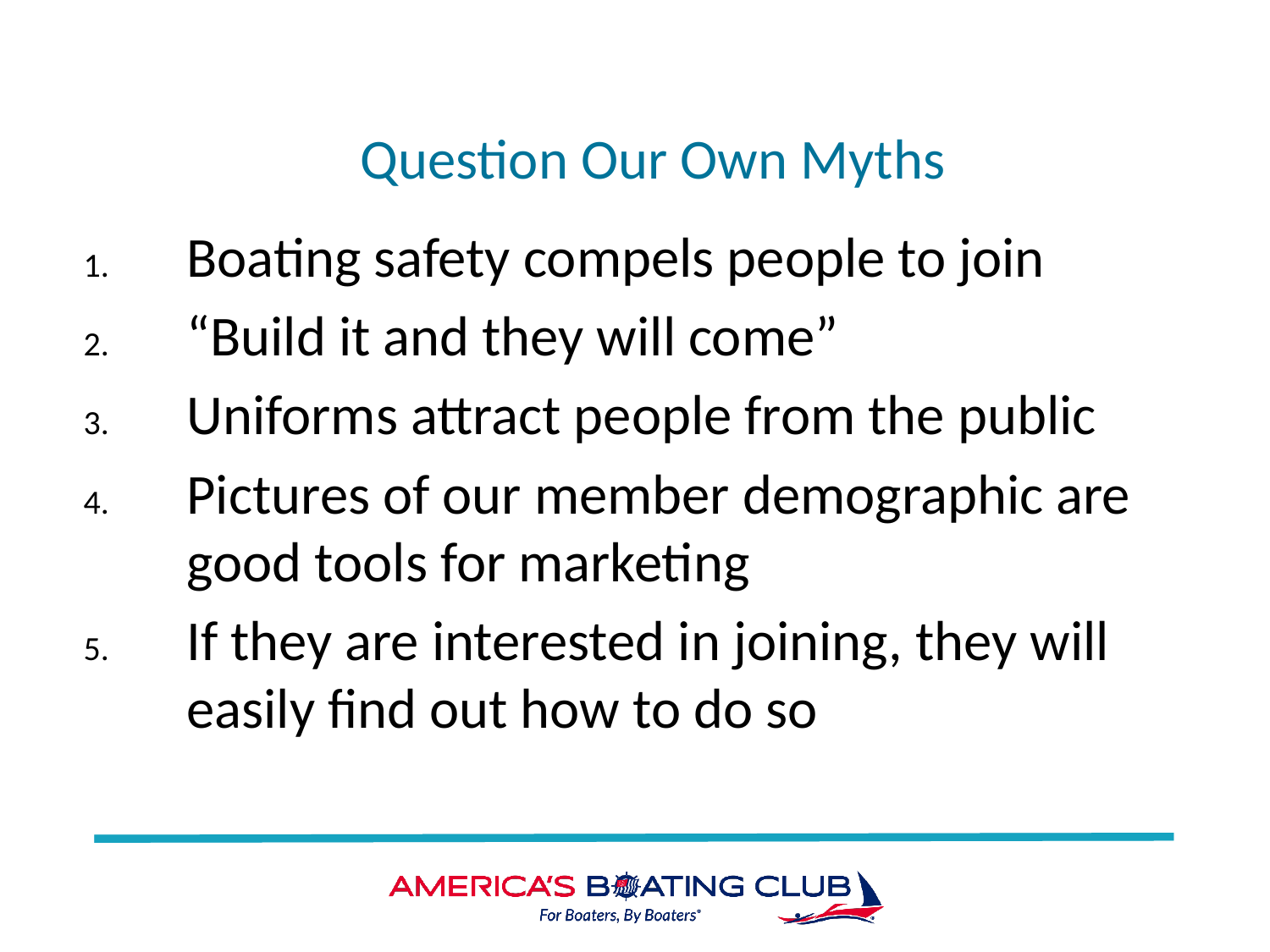

# Question Our Own Myths
Boating safety compels people to join
“Build it and they will come”
Uniforms attract people from the public
Pictures of our member demographic are good tools for marketing
If they are interested in joining, they will easily find out how to do so